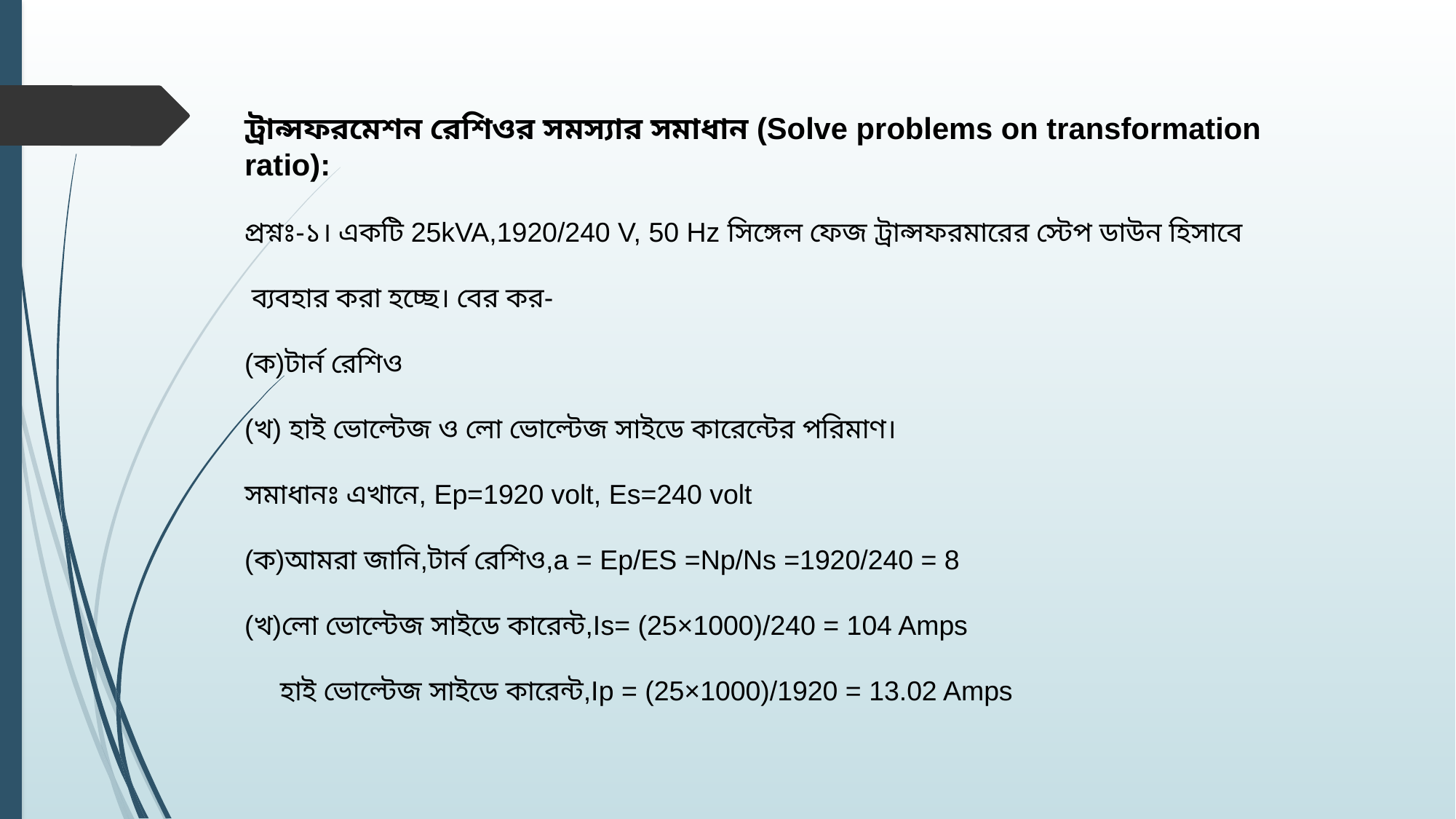

ট্রান্সফরমেশন রেশিওর সমস্যার সমাধান (Solve problems on transformation ratio):

প্রশ্নঃ-১। একটি 25kVA,1920/240 V, 50 Hz সিঙ্গেল ফেজ ট্রান্সফরমারের স্টেপ ডাউন হিসাবে

 ব্যবহার করা হচ্ছে। বের কর-

(ক)টার্ন রেশিও

(খ) হাই ভোল্টেজ ও লো ভোল্টেজ সাইডে কারেন্টের পরিমাণ।

সমাধানঃ এখানে, Ep=1920 volt, Es=240 volt

(ক)আমরা জানি,টার্ন রেশিও,a = Ep/ES =Np/Ns =1920/240 = 8

(খ)লো ভোল্টেজ সাইডে কারেন্ট,Is= (25×1000)/240 = 104 Amps

     হাই ভোল্টেজ সাইডে কারেন্ট,Ip = (25×1000)/1920 = 13.02 Amps